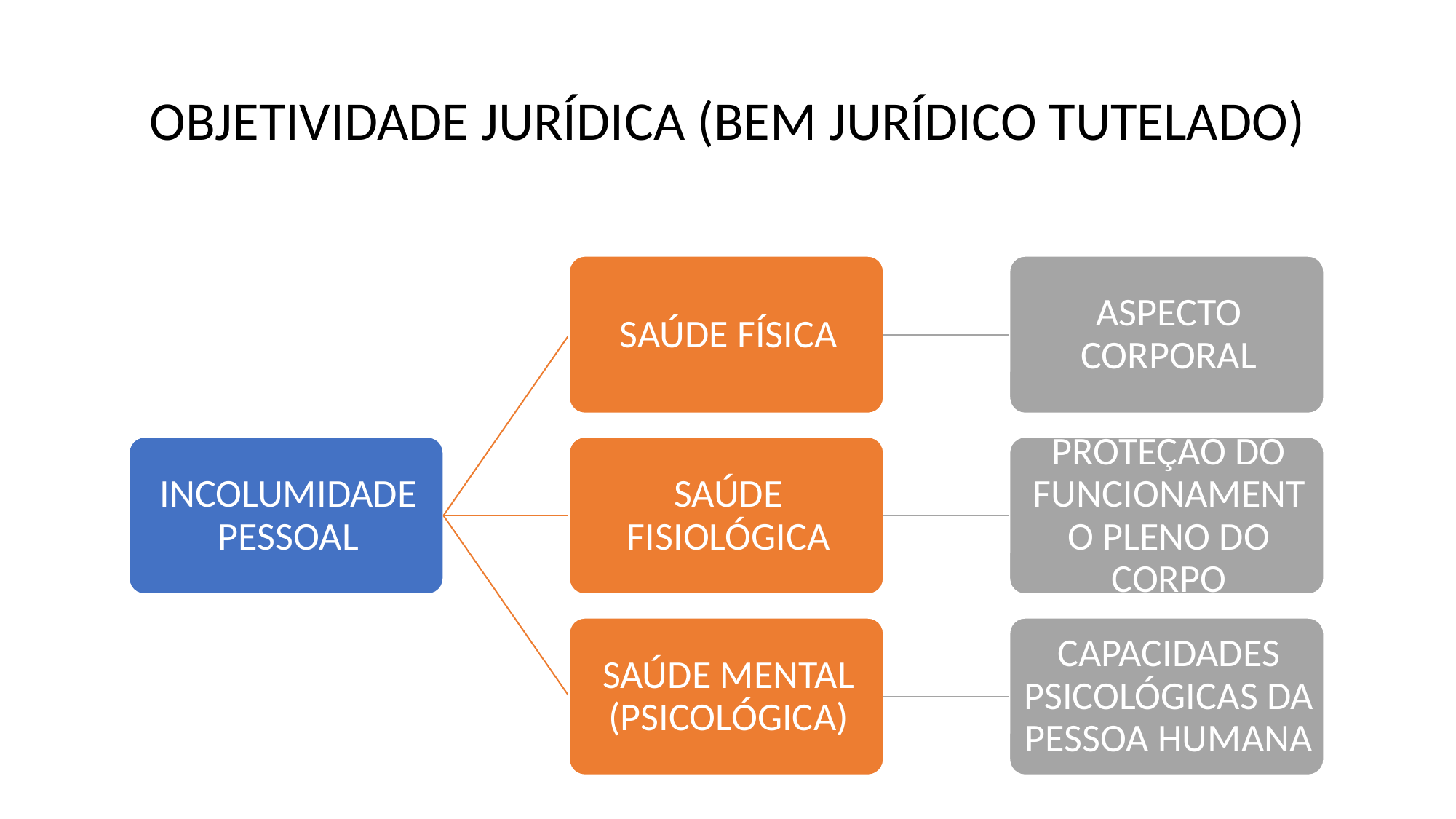

# OBJETIVIDADE JURÍDICA (BEM JURÍDICO TUTELADO)
INCOLUMIDADE PESSOAL

SAÚDE FÍSICA

ASPECTO CORPORAL

SAÚDE FISIOLÓGICA

PROTEÇÃO DO FUNCIONAMENTO PLENO DO CORPO

SAÚDE MENTAL (PSICOLÓGICA)

CAPACIDADES PSICOLÓGICAS DA PESSOA HUMANA